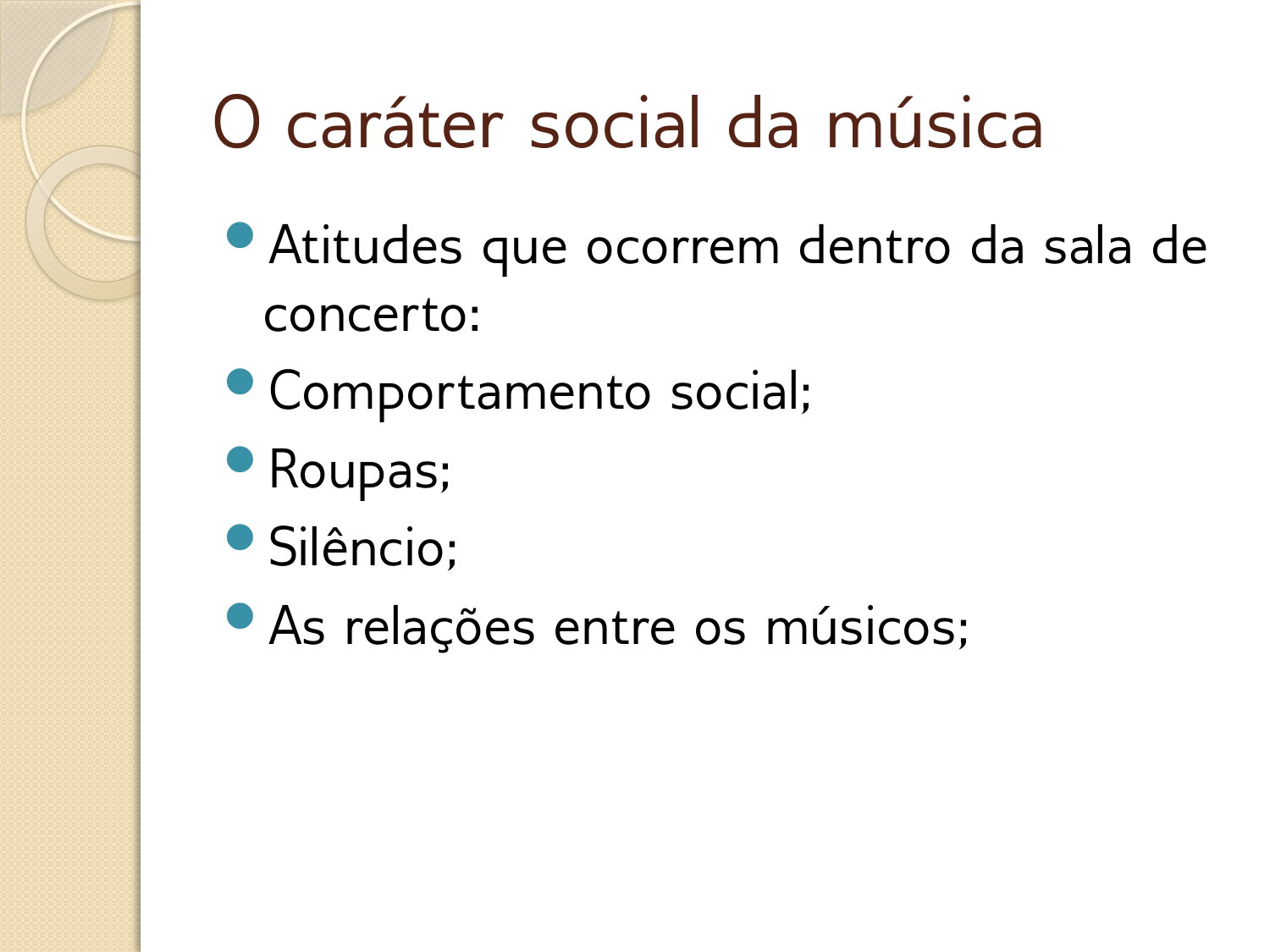

# O caráter social da música
Atitudes que ocorrem dentro da sala de concerto:
Comportamento social;
Roupas;
Silêncio;
As relações entre os músicos;